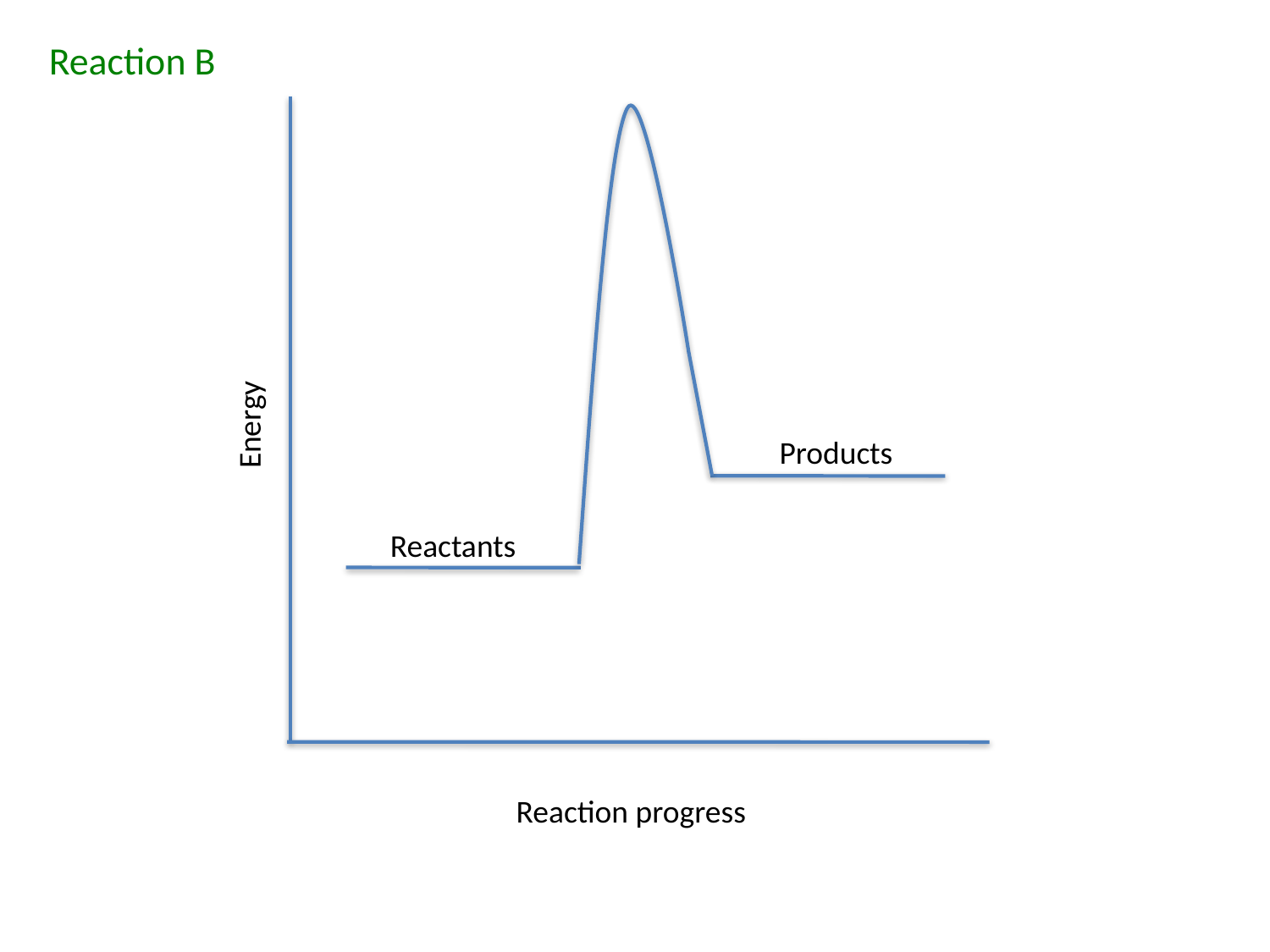

Reaction B

Energy

Products
Reactants
Reaction progress